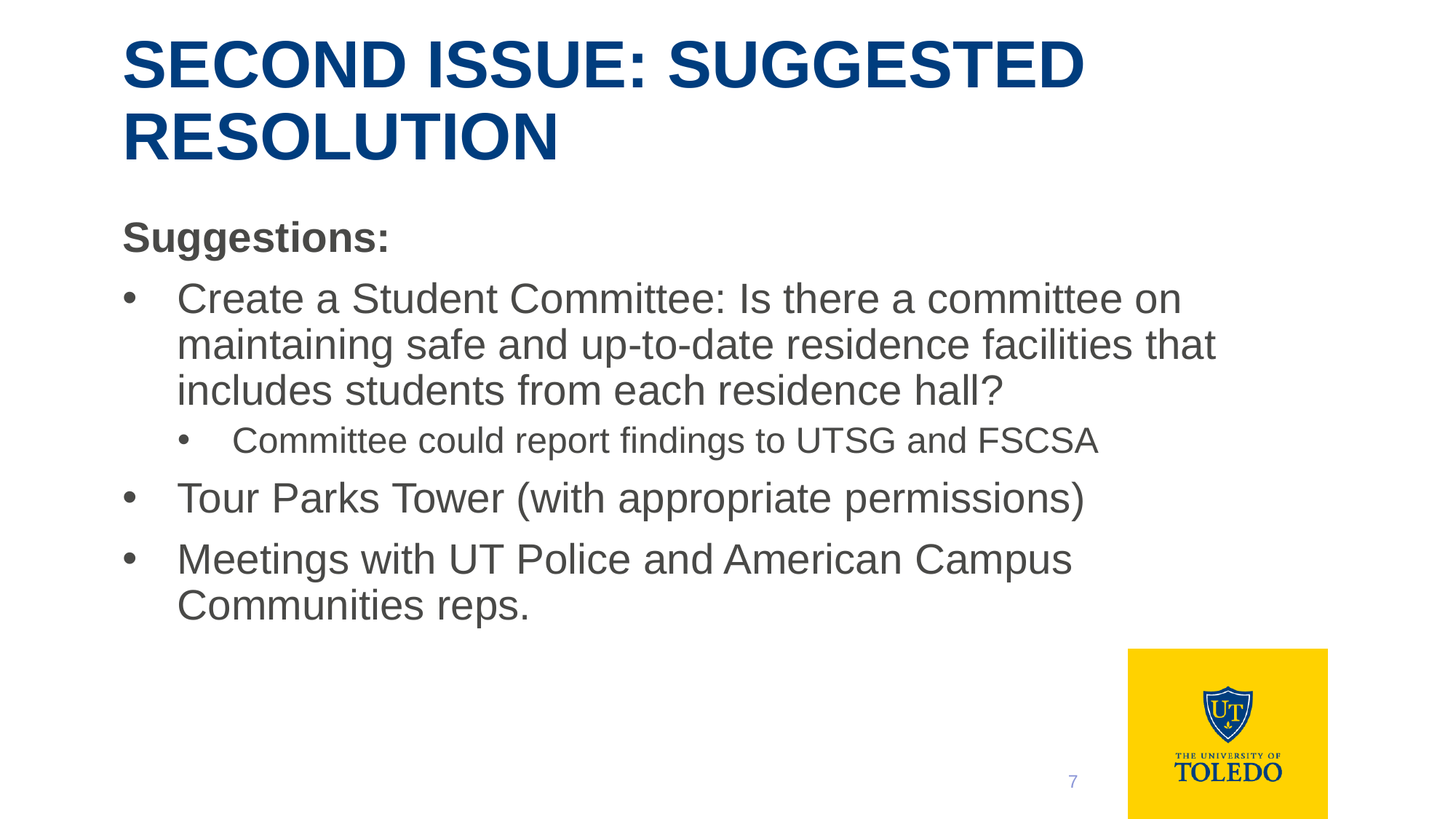

# Second Issue: Suggested Resolution
Suggestions:
Create a Student Committee: Is there a committee on maintaining safe and up-to-date residence facilities that includes students from each residence hall?
Committee could report findings to UTSG and FSCSA
Tour Parks Tower (with appropriate permissions)
Meetings with UT Police and American Campus Communities reps.

7